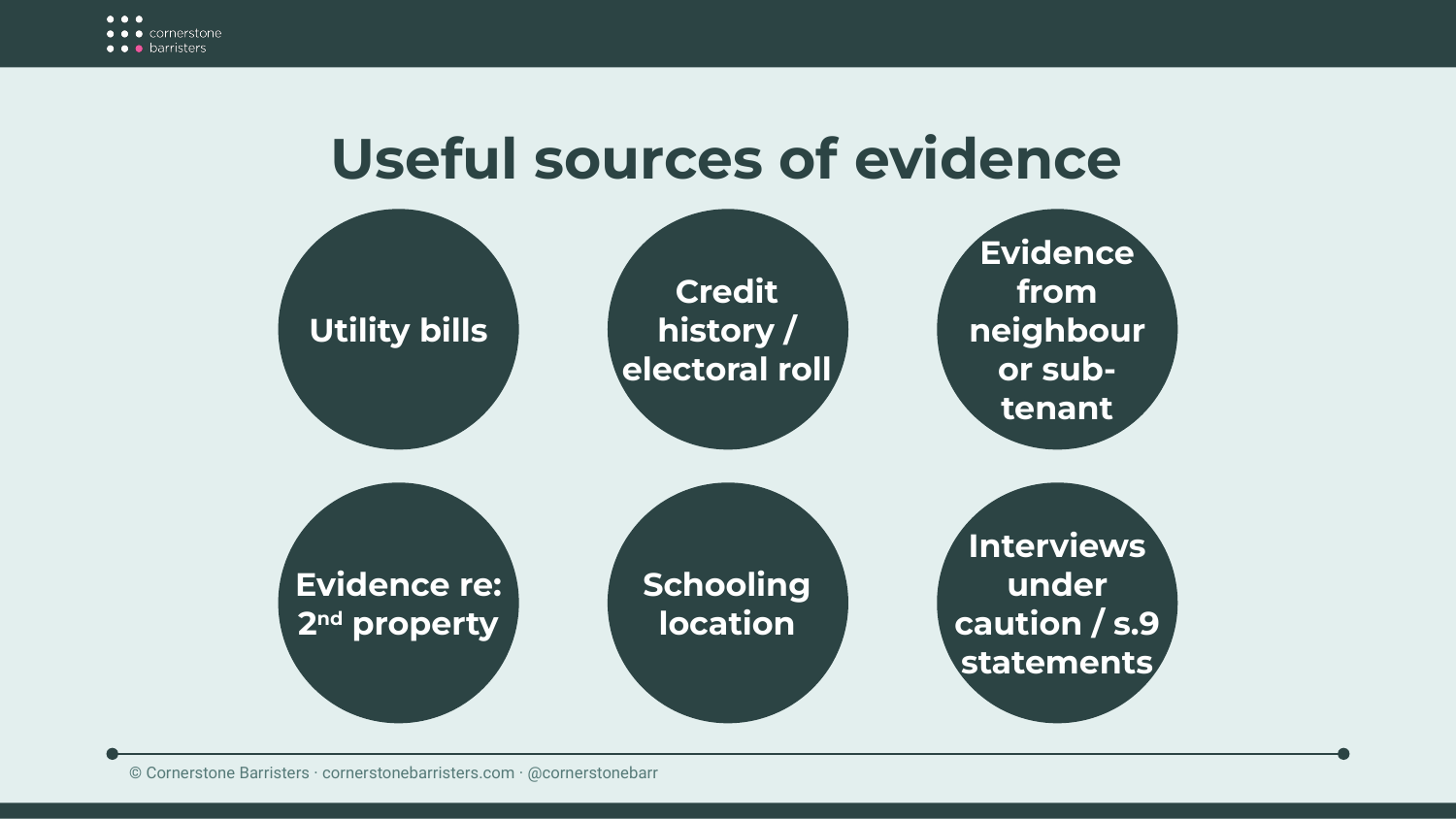

Useful sources of evidence
Utility bills
Credit history / electoral roll
Evidence from neighbour or sub-tenant
Evidence re: 2nd property
Schooling location
Interviews under caution / s.9 statements